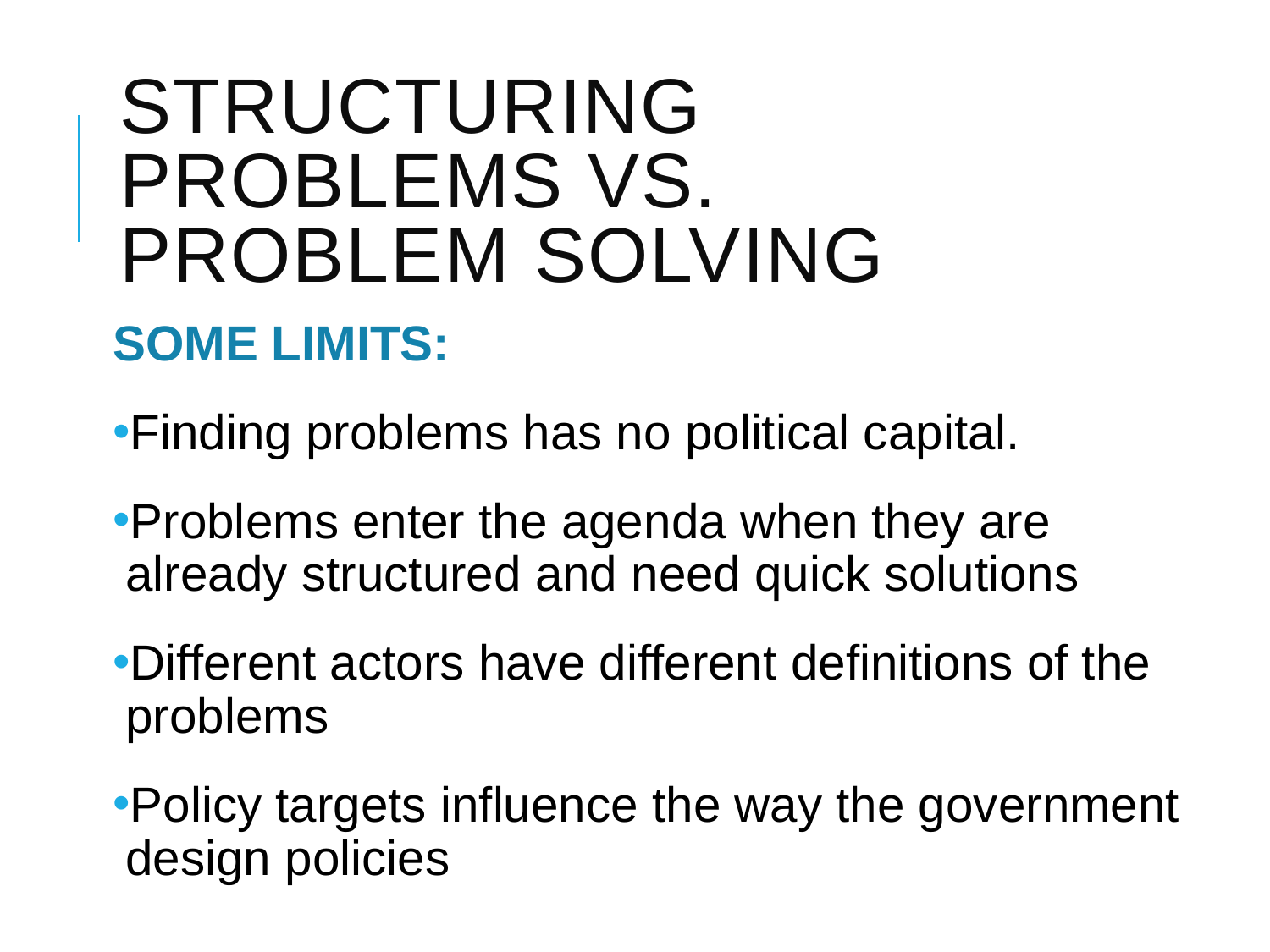

# Structuring problems vs. problem solving
SOME LIMITS:
Finding problems has no political capital.
Problems enter the agenda when they are already structured and need quick solutions
Different actors have different definitions of the problems
Policy targets influence the way the government design policies